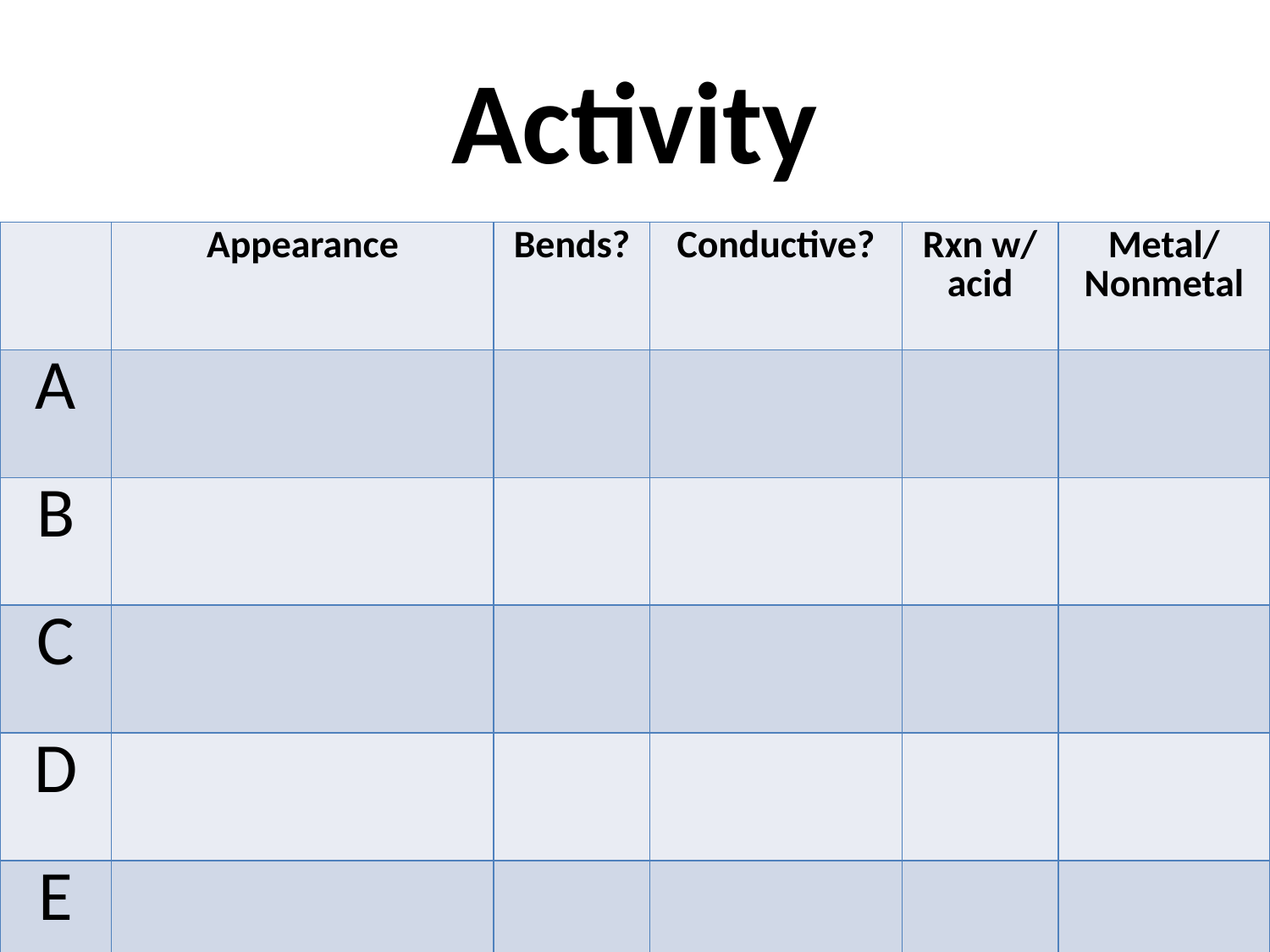

# Activity
|  | Appearance | Bends? | Conductive? | Rxn w/ acid | Metal/ Nonmetal |
| --- | --- | --- | --- | --- | --- |
| A |  |  |  |  |  |
| B |  |  |  |  |  |
| C |  |  |  |  |  |
| D |  |  |  |  |  |
| E |  |  |  |  |  |